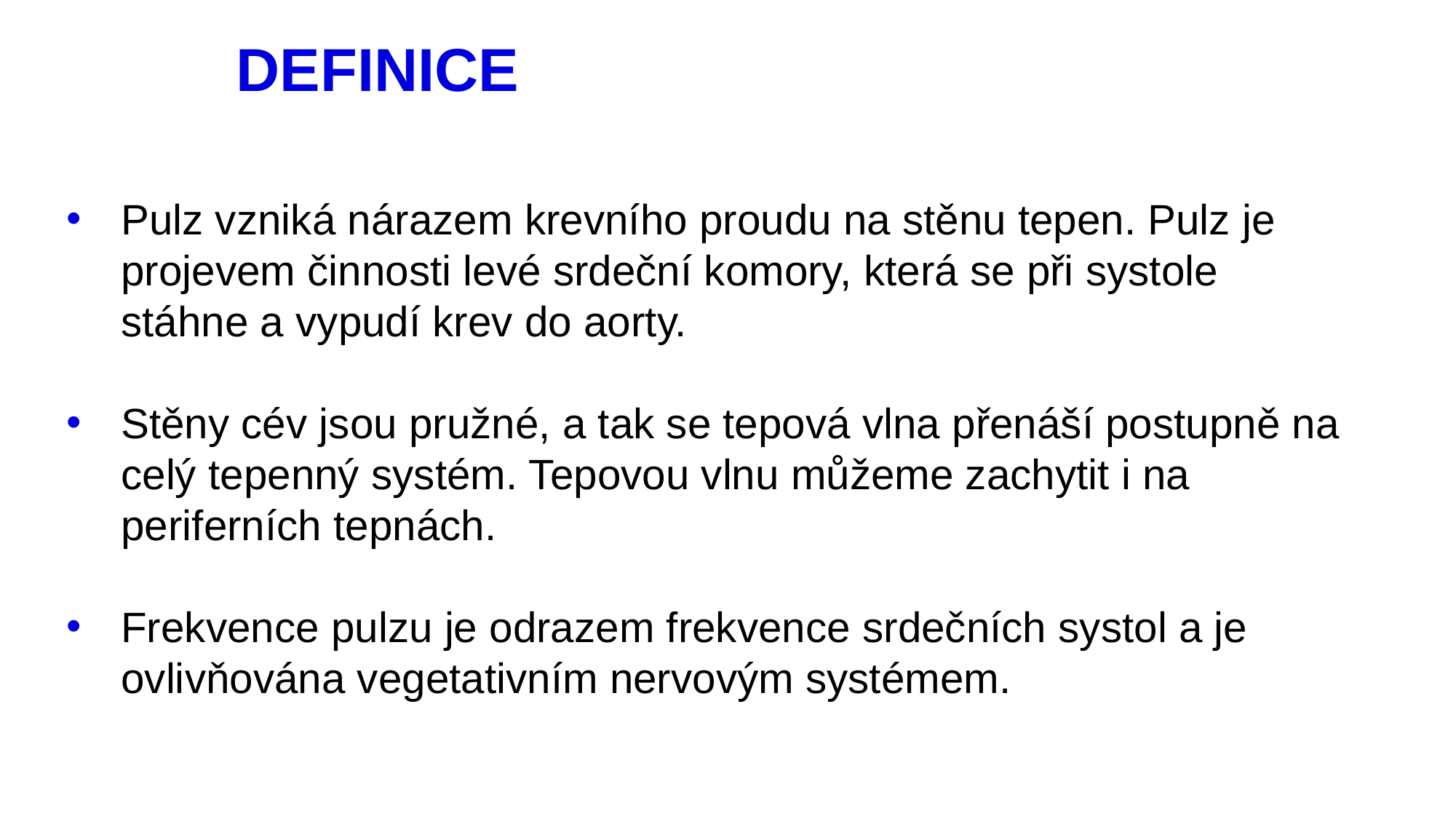

# DEFINICE
Pulz vzniká nárazem krevního proudu na stěnu tepen. Pulz je projevem činnosti levé srdeční komory, která se při systole stáhne a vypudí krev do aorty.

Stěny cév jsou pružné, a tak se tepová vlna přenáší postupně na celý tepenný systém. Tepovou vlnu můžeme zachytit i na periferních tepnách.

Frekvence pulzu je odrazem frekvence srdečních systol a je ovlivňována vegetativním nervovým systémem.